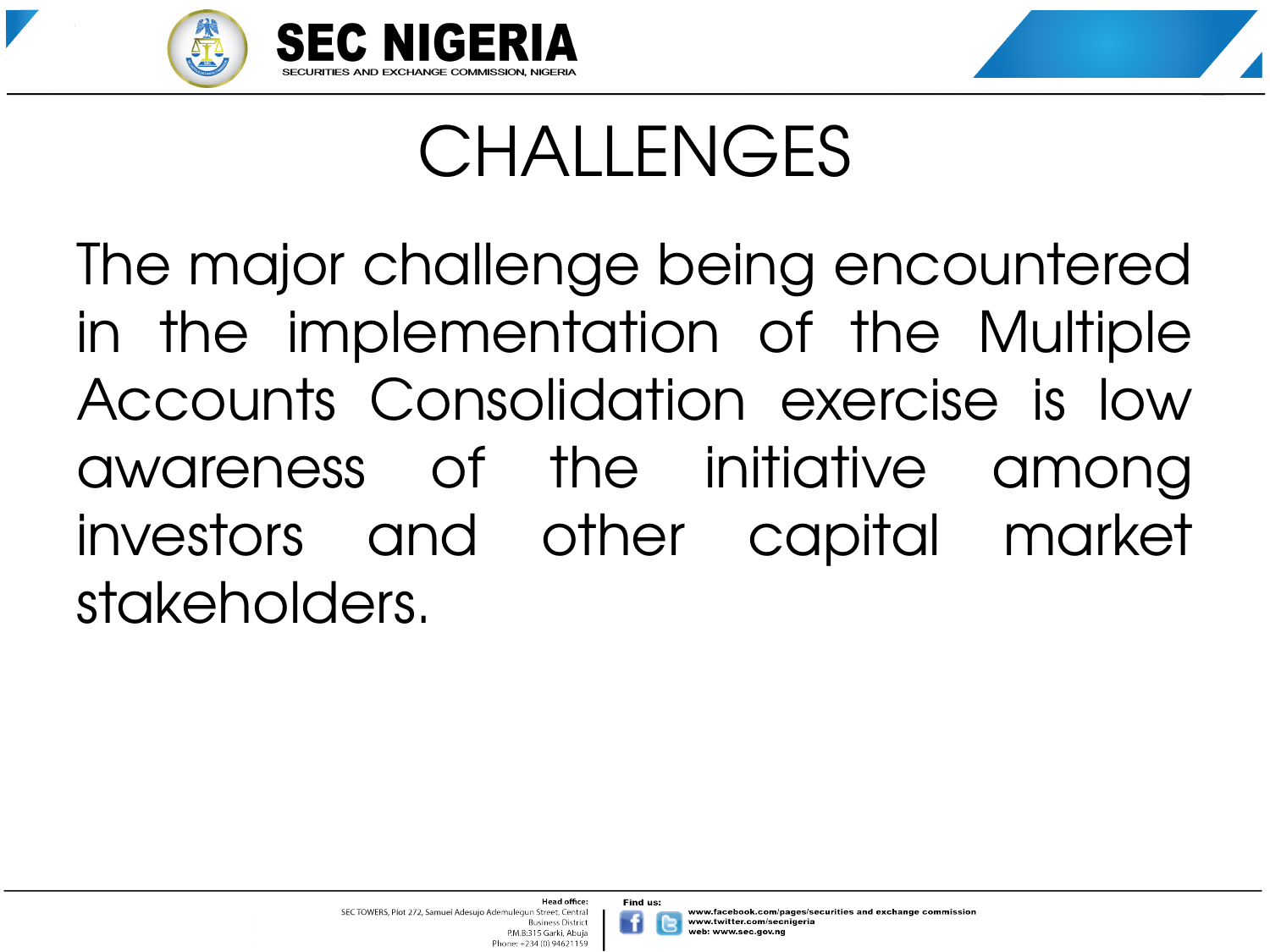

# CHALLENGES
The major challenge being encountered in the implementation of the Multiple Accounts Consolidation exercise is low awareness of the initiative among investors and other capital market stakeholders.